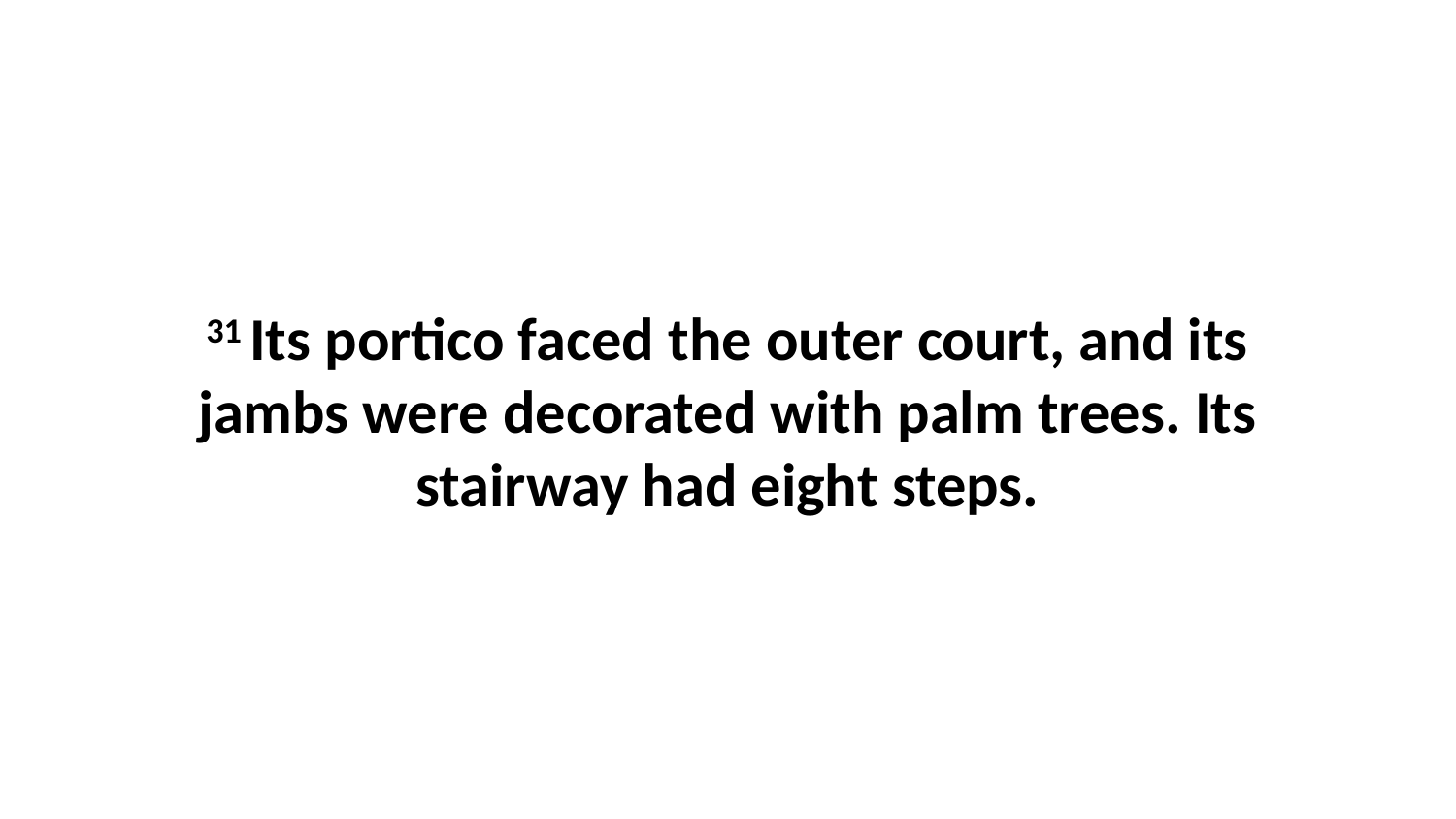

31 Its portico faced the outer court, and its jambs were decorated with palm trees. Its stairway had eight steps.